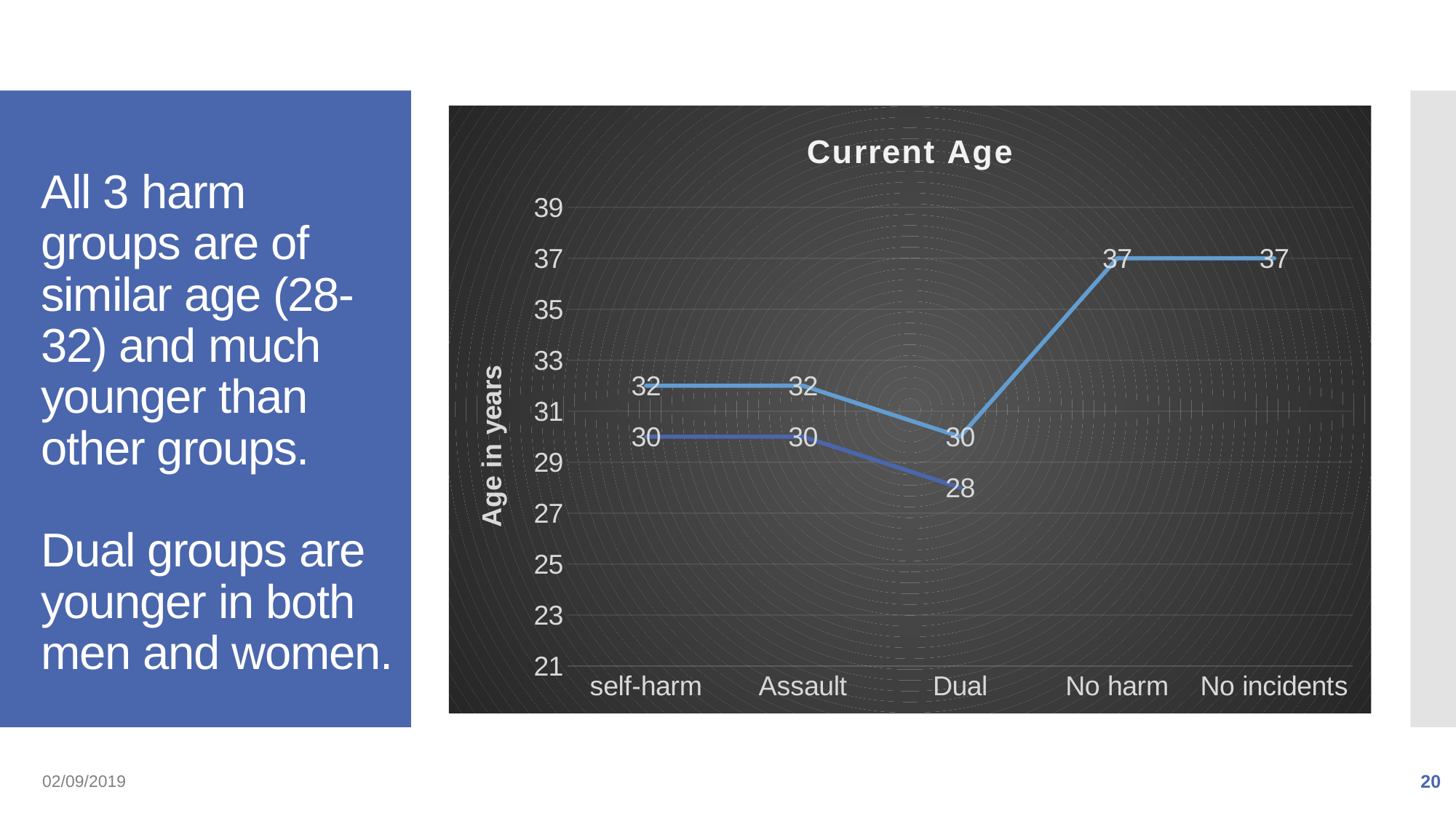

### Chart: Current Age

| Category | Female | Male |
|---|---|---|
| self-harm | 30.0 | 32.0 |
| Assault | 30.0 | 32.0 |
| Dual | 28.0 | 30.0 |
| No harm | None | 37.0 |
| No incidents | None | 37.0 |
# All 3 harm groups are of similar age (28-32) and much younger than other groups.
Dual groups are younger in both men and women.
02/09/2019
20